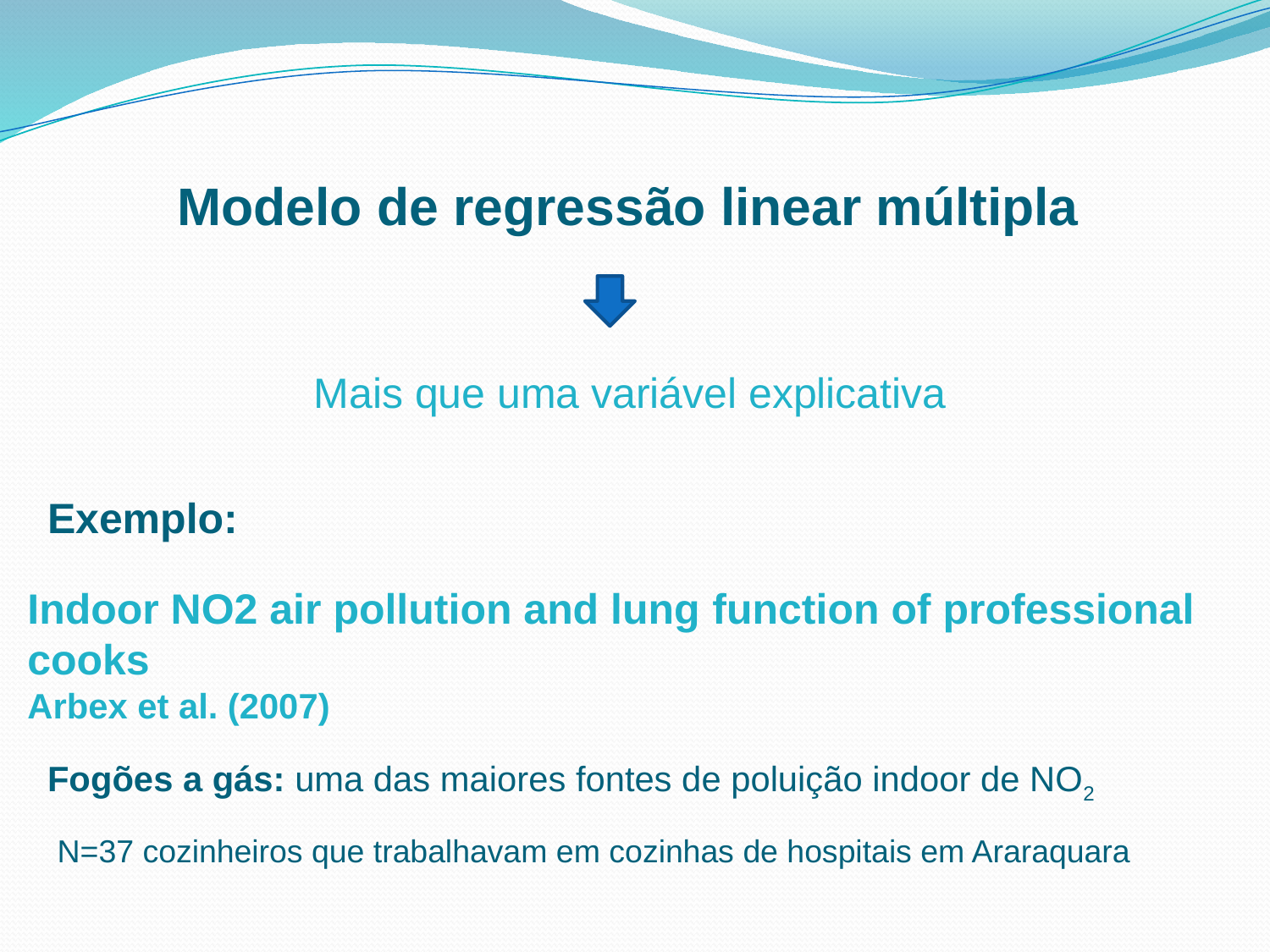

Modelo de regressão linear múltipla

Mais que uma variável explicativa
Exemplo:
Indoor NO2 air pollution and lung function of professional cooks
Arbex et al. (2007)
Fogões a gás: uma das maiores fontes de poluição indoor de NO2
N=37 cozinheiros que trabalhavam em cozinhas de hospitais em Araraquara